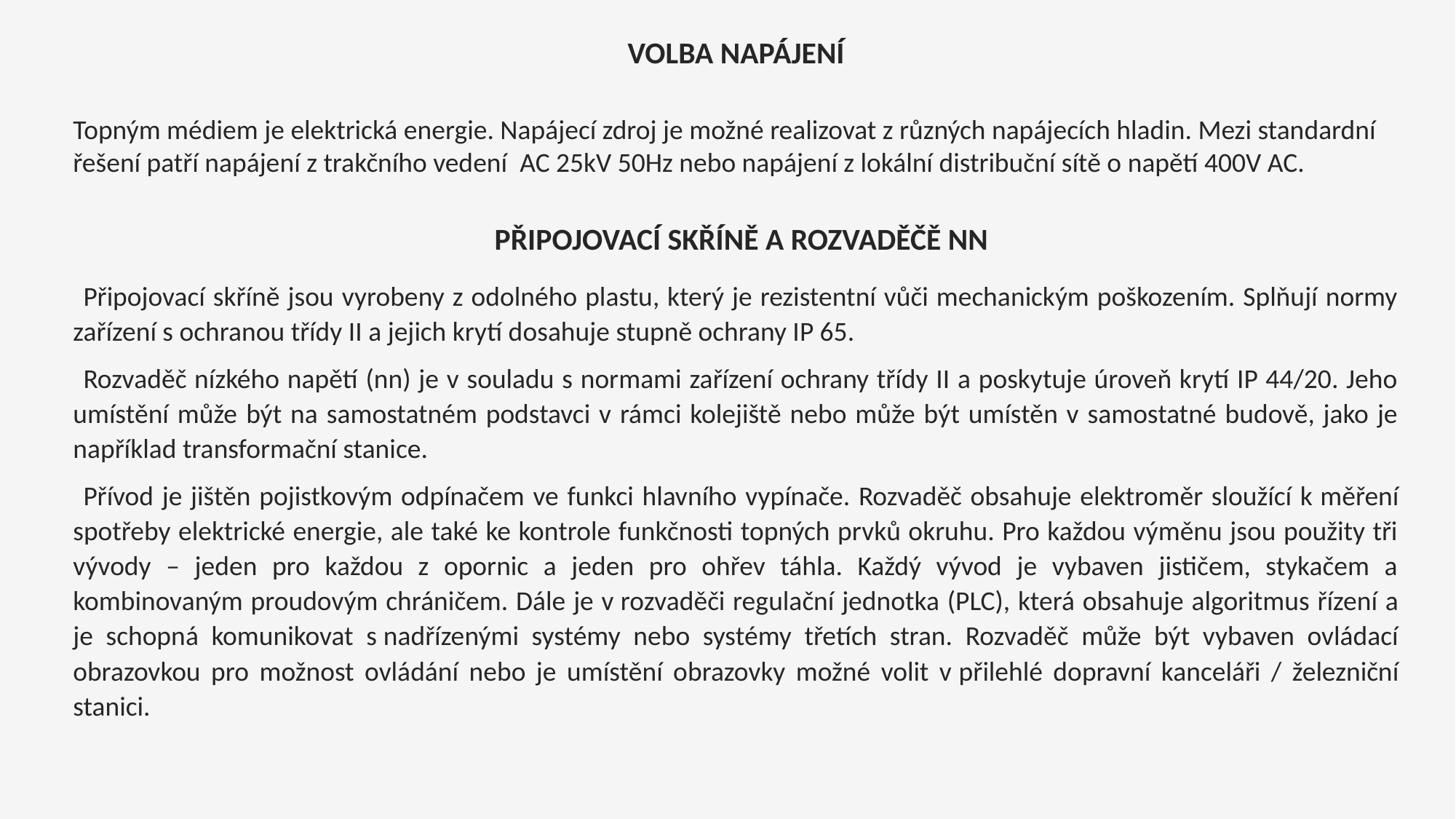

VOLBA NAPÁJENÍ

Topným médiem je elektrická energie. Napájecí zdroj je možné realizovat z různých napájecích hladin. Mezi standardní řešení patří napájení z trakčního vedení  AC 25kV 50Hz nebo napájení z lokální distribuční sítě o napětí 400V AC.

PŘIPOJOVACÍ SKŘÍNĚ A ROZVADĚČĚ NN

Připojovací skříně jsou vyrobeny z odolného plastu, který je rezistentní vůči mechanickým poškozením. Splňují normy zařízení s ochranou třídy II a jejich krytí dosahuje stupně ochrany IP 65.
Rozvaděč nízkého napětí (nn) je v souladu s normami zařízení ochrany třídy II a poskytuje úroveň krytí IP 44/20. Jeho umístění může být na samostatném podstavci v rámci kolejiště nebo může být umístěn v samostatné budově, jako je například transformační stanice.
Přívod je jištěn pojistkovým odpínačem ve funkci hlavního vypínače. Rozvaděč obsahuje elektroměr sloužící k měření spotřeby elektrické energie, ale také ke kontrole funkčnosti topných prvků okruhu. Pro každou výměnu jsou použity tři vývody – jeden pro každou z opornic a jeden pro ohřev táhla. Každý vývod je vybaven jističem, stykačem a kombinovaným proudovým chráničem. Dále je v rozvaděči regulační jednotka (PLC), která obsahuje algoritmus řízení a je schopná komunikovat s nadřízenými systémy nebo systémy třetích stran. Rozvaděč může být vybaven ovládací obrazovkou pro možnost ovládání nebo je umístění obrazovky možné volit v přilehlé dopravní kanceláři / železniční stanici.